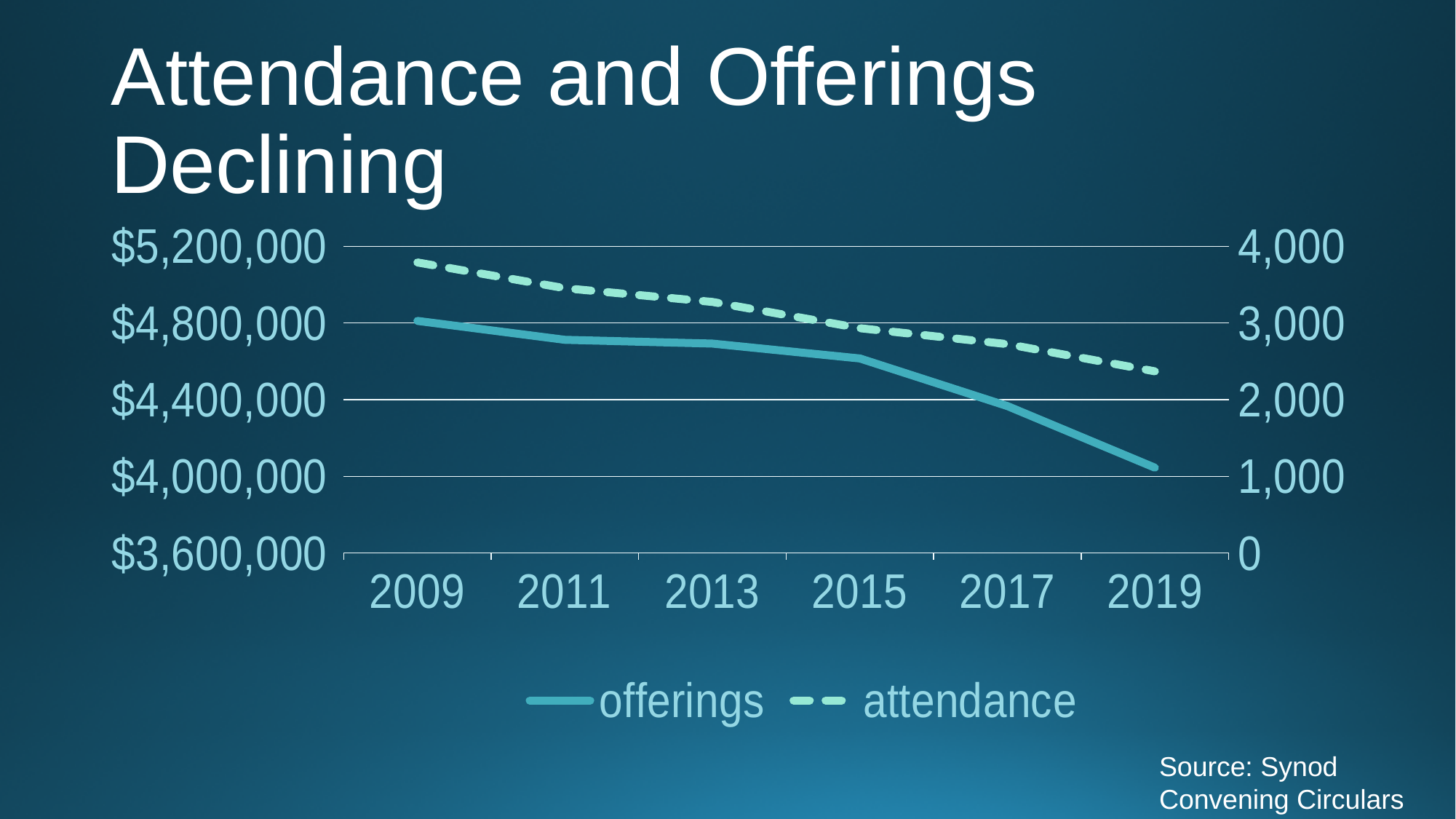

# Attendance and Offerings Declining

### Chart

| Category | offerings | attendance |
|---|---|---|
| 2009 | 4810731.0 | 3788.4 |
| 2011 | 4712227.0 | 3453.0 |
| 2013 | 4692470.0 | 3274.0 |
| 2015 | 4614874.0 | 2932.0 |
| 2017 | 4366865.0 | 2724.0 |
| 2019 | 4045452.0 | 2370.0 |
Source: Synod Convening Circulars